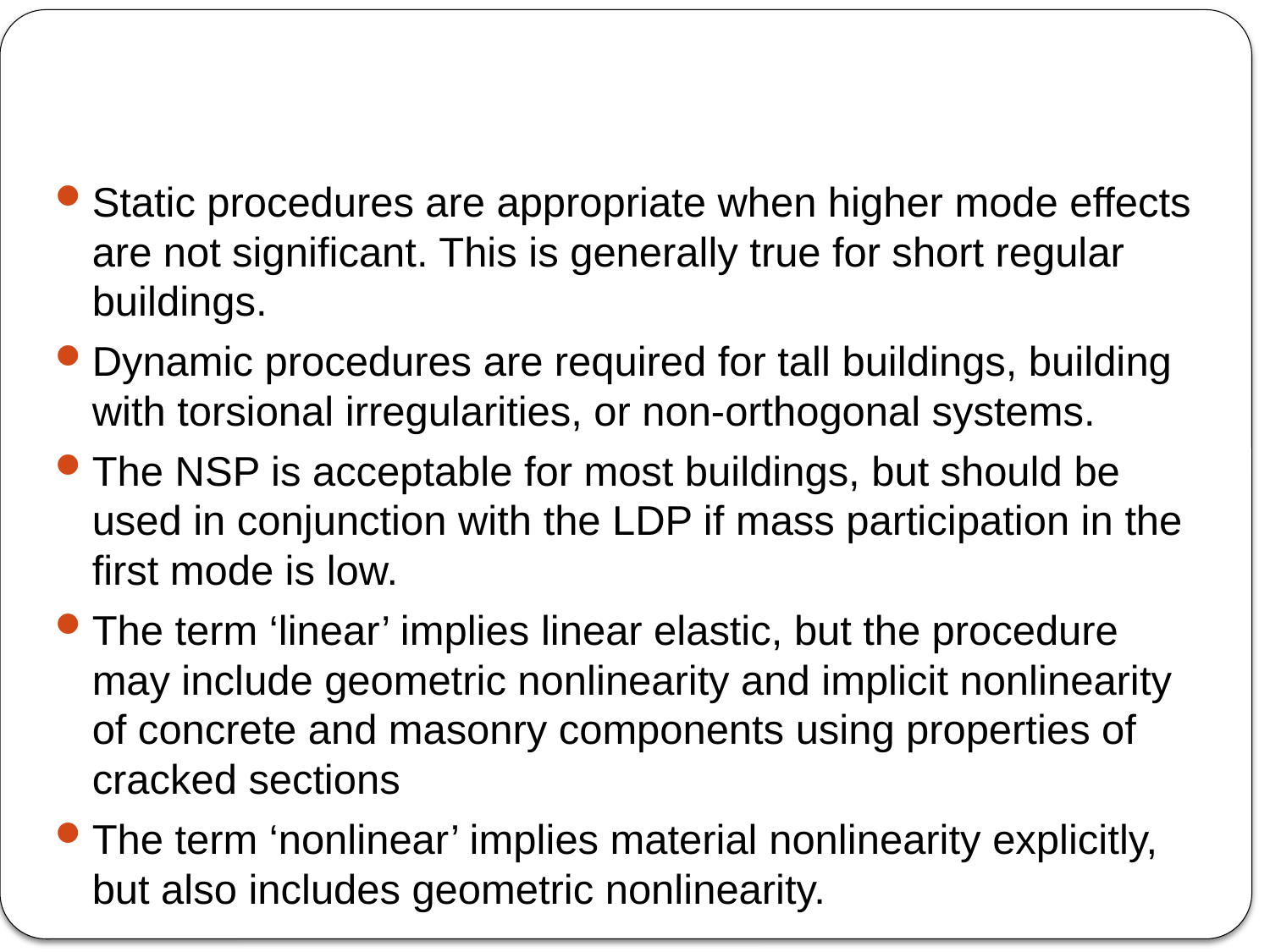

#
Static procedures are appropriate when higher mode effects are not significant. This is generally true for short regular buildings.
Dynamic procedures are required for tall buildings, building with torsional irregularities, or non-orthogonal systems.
The NSP is acceptable for most buildings, but should be used in conjunction with the LDP if mass participation in the first mode is low.
The term ‘linear’ implies linear elastic, but the procedure may include geometric nonlinearity and implicit nonlinearity of concrete and masonry components using properties of cracked sections
The term ‘nonlinear’ implies material nonlinearity explicitly, but also includes geometric nonlinearity.